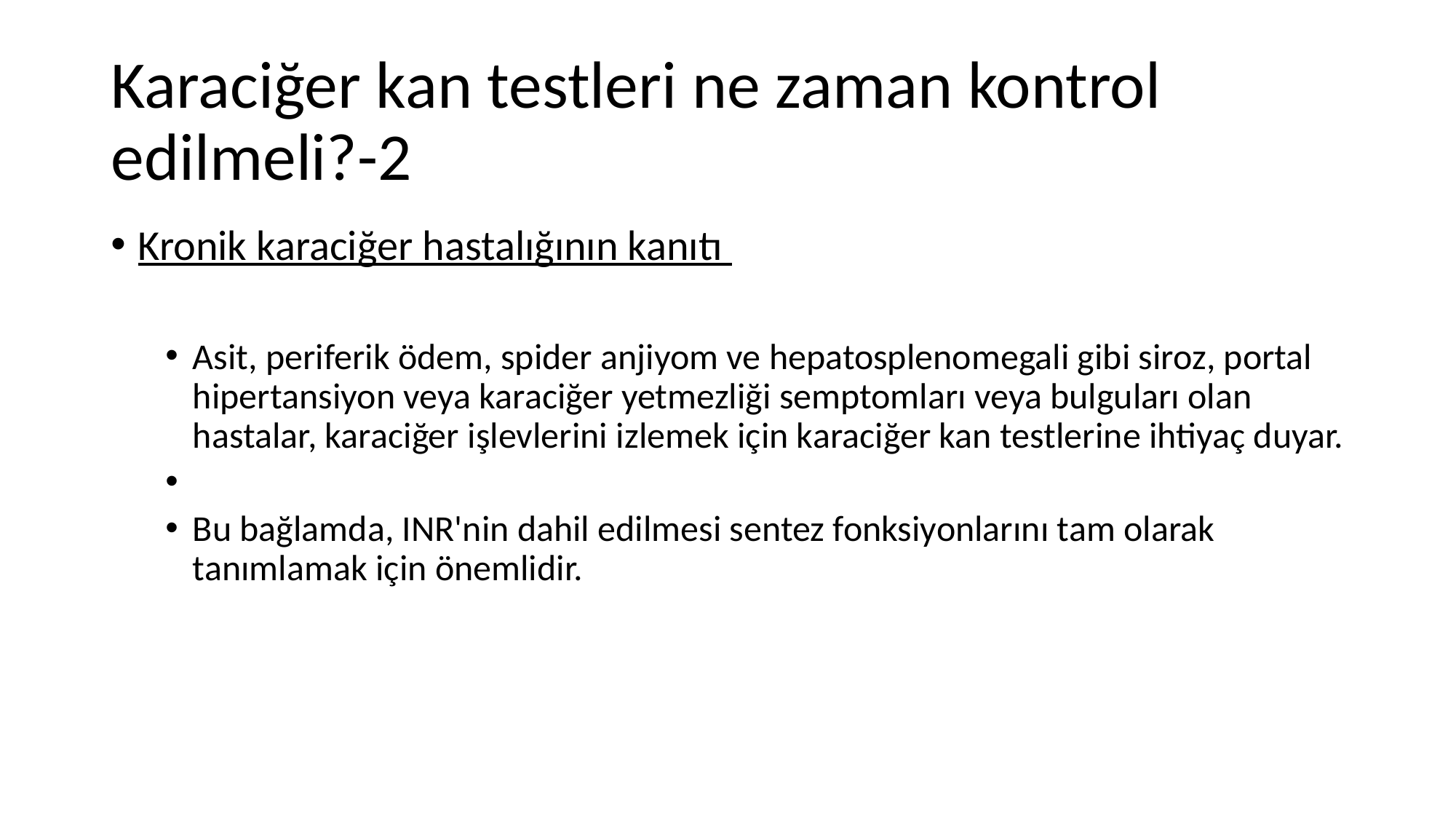

# Karaciğer kan testleri ne zaman kontrol edilmeli?-2
Kronik karaciğer hastalığının kanıtı

Asit, periferik ödem, spider anjiyom ve hepatosplenomegali gibi siroz, portal hipertansiyon veya karaciğer yetmezliği semptomları veya bulguları olan hastalar, karaciğer işlevlerini izlemek için karaciğer kan testlerine ihtiyaç duyar.

Bu bağlamda, INR'nin dahil edilmesi sentez fonksiyonlarını tam olarak tanımlamak için önemlidir.